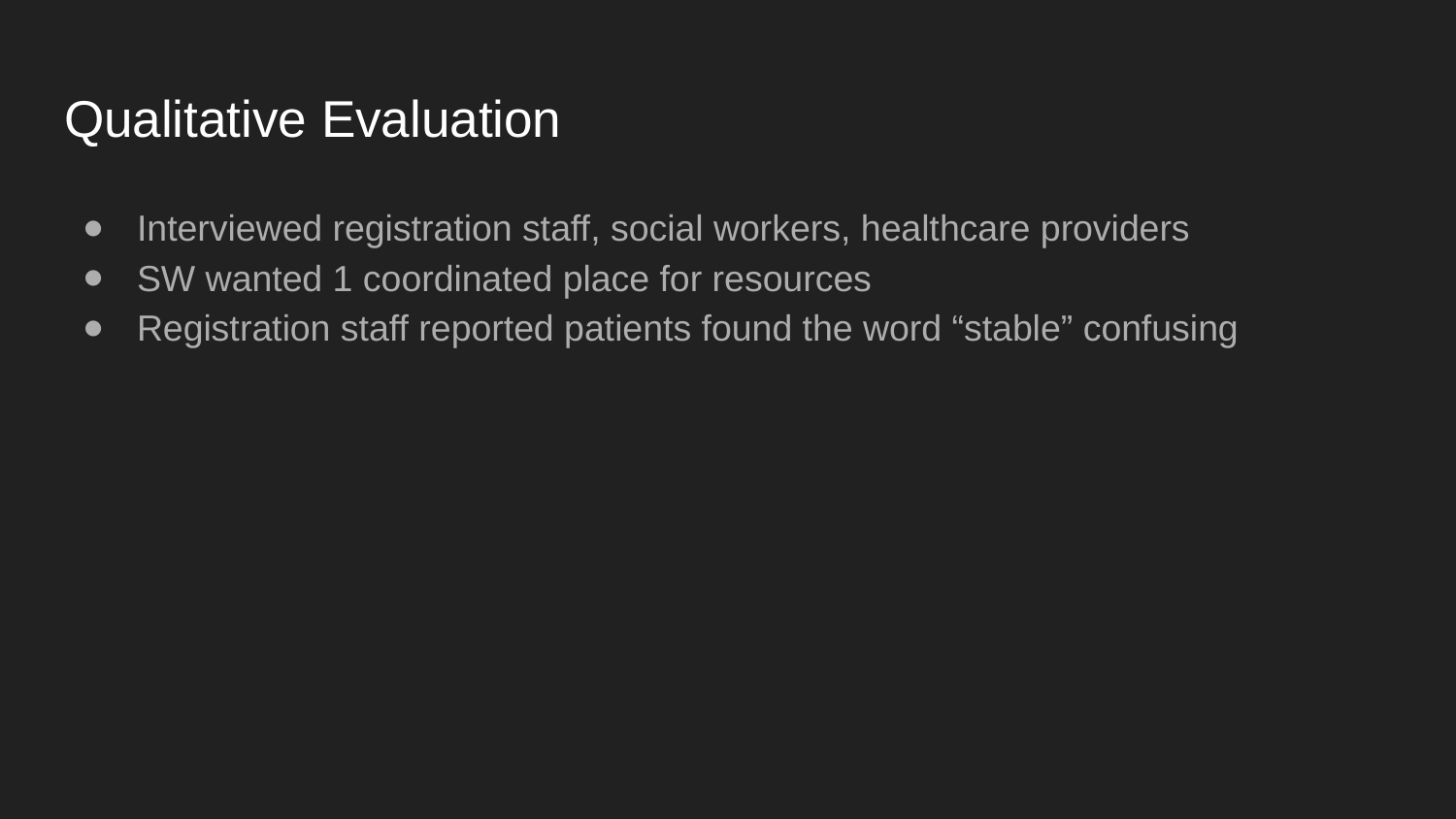

# Qualitative Evaluation
Interviewed registration staff, social workers, healthcare providers
SW wanted 1 coordinated place for resources
Registration staff reported patients found the word “stable” confusing